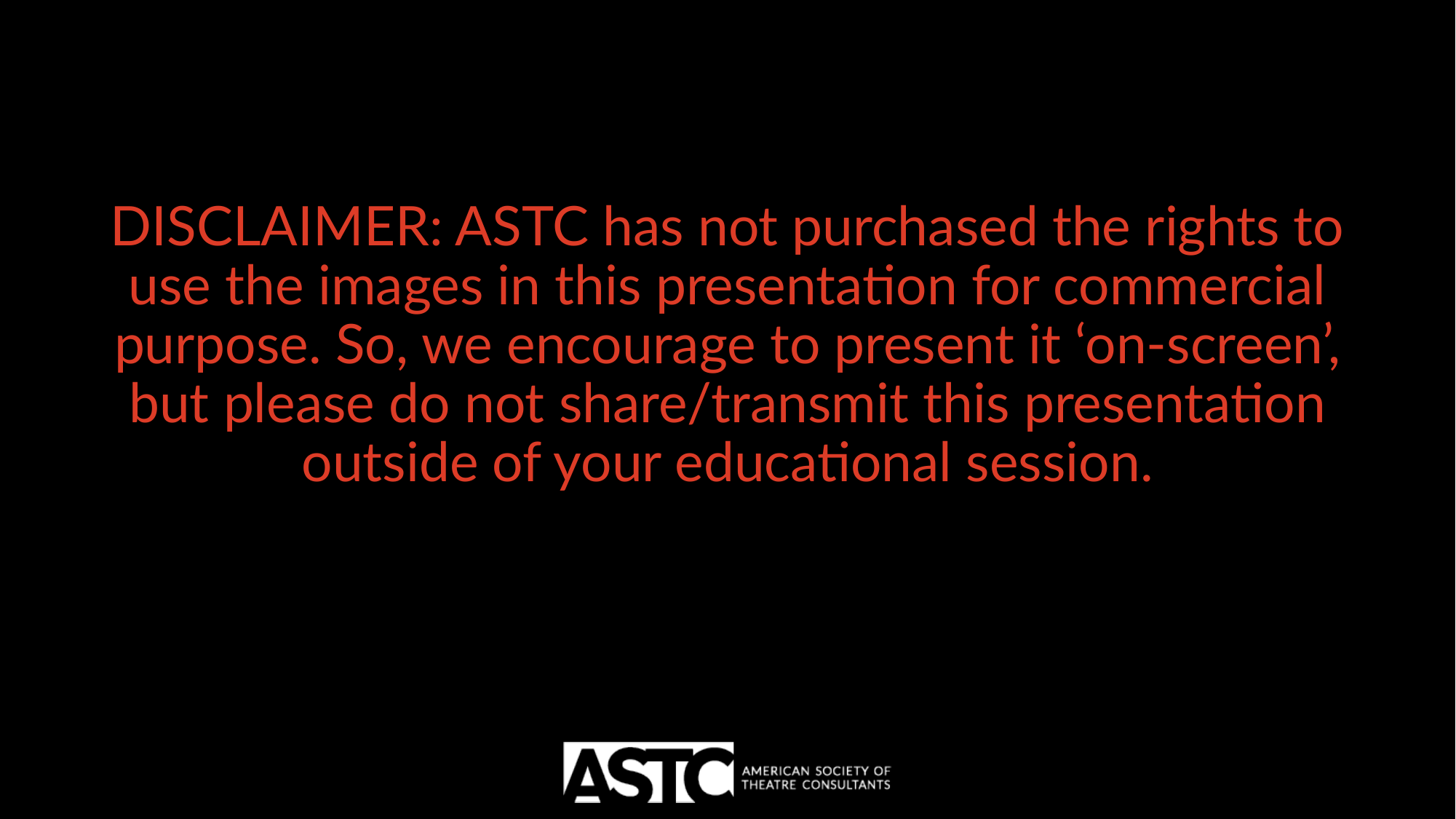

DISCLAIMER: ASTC has not purchased the rights to use the images in this presentation for commercial purpose. So, we encourage to present it ‘on-screen’, but please do not share/transmit this presentation outside of your educational session.